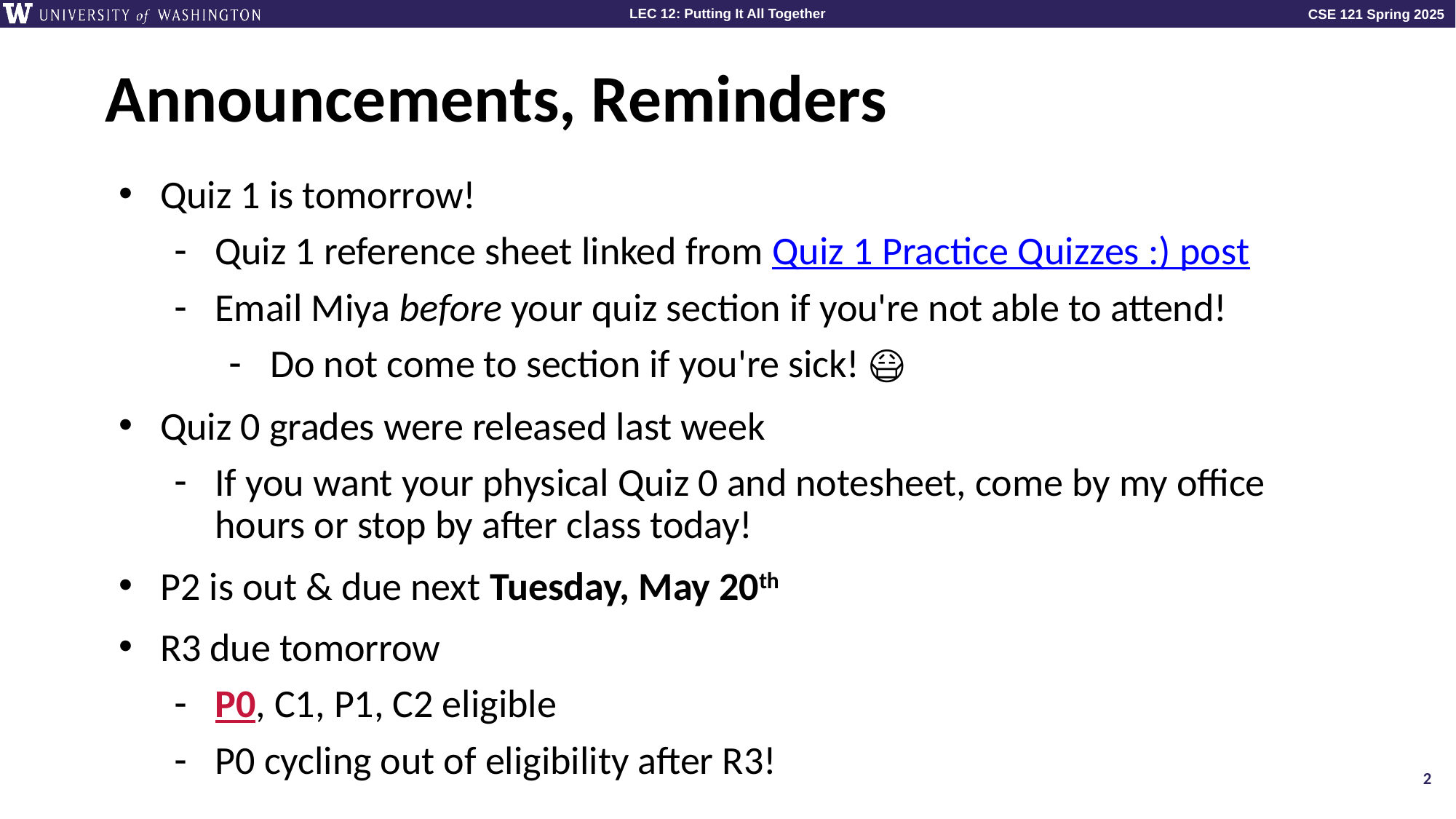

# Announcements, Reminders
Quiz 1 is tomorrow!
Quiz 1 reference sheet linked from Quiz 1 Practice Quizzes :) post
Email Miya before your quiz section if you're not able to attend!
Do not come to section if you're sick! 😷
Quiz 0 grades were released last week
If you want your physical Quiz 0 and notesheet, come by my office hours or stop by after class today!
P2 is out & due next Tuesday, May 20th
R3 due tomorrow
P0, C1, P1, C2 eligible
P0 cycling out of eligibility after R3!
2